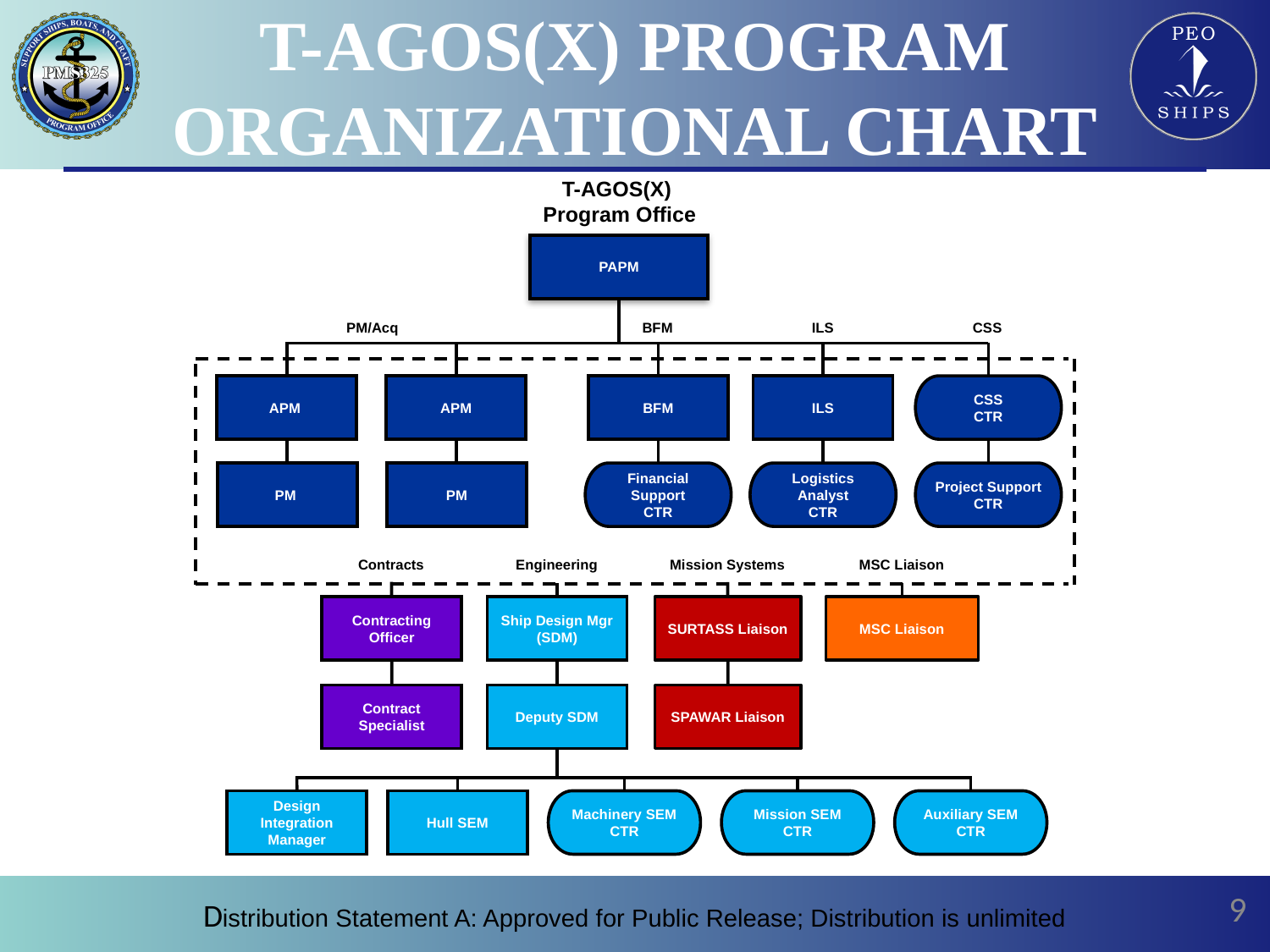

# T-AGOS(X) PROGRAM ORGANIZATIONAL CHART
T-AGOS(X)
Program Office
PAPM
BFM
ILS
CSS
APM
APM
BFM
ILS
SURTASS Liaison
MSC Liaison

SPAWAR Liaison

PM
PM
Contract Specialist
Deputy SDM
Ship Design Mgr
(SDM)
Hull SEM
Design Integration Manager
Contracting Officer
Financial Support
CTR
Logistics Analyst
CTR
Project Support
CTR
CSS
CTR
Machinery SEM
CTR
Mission SEM
CTR
Auxiliary SEM
CTR
Contracts
Engineering
Mission Systems
MSC Liaison
PM/Acq
9